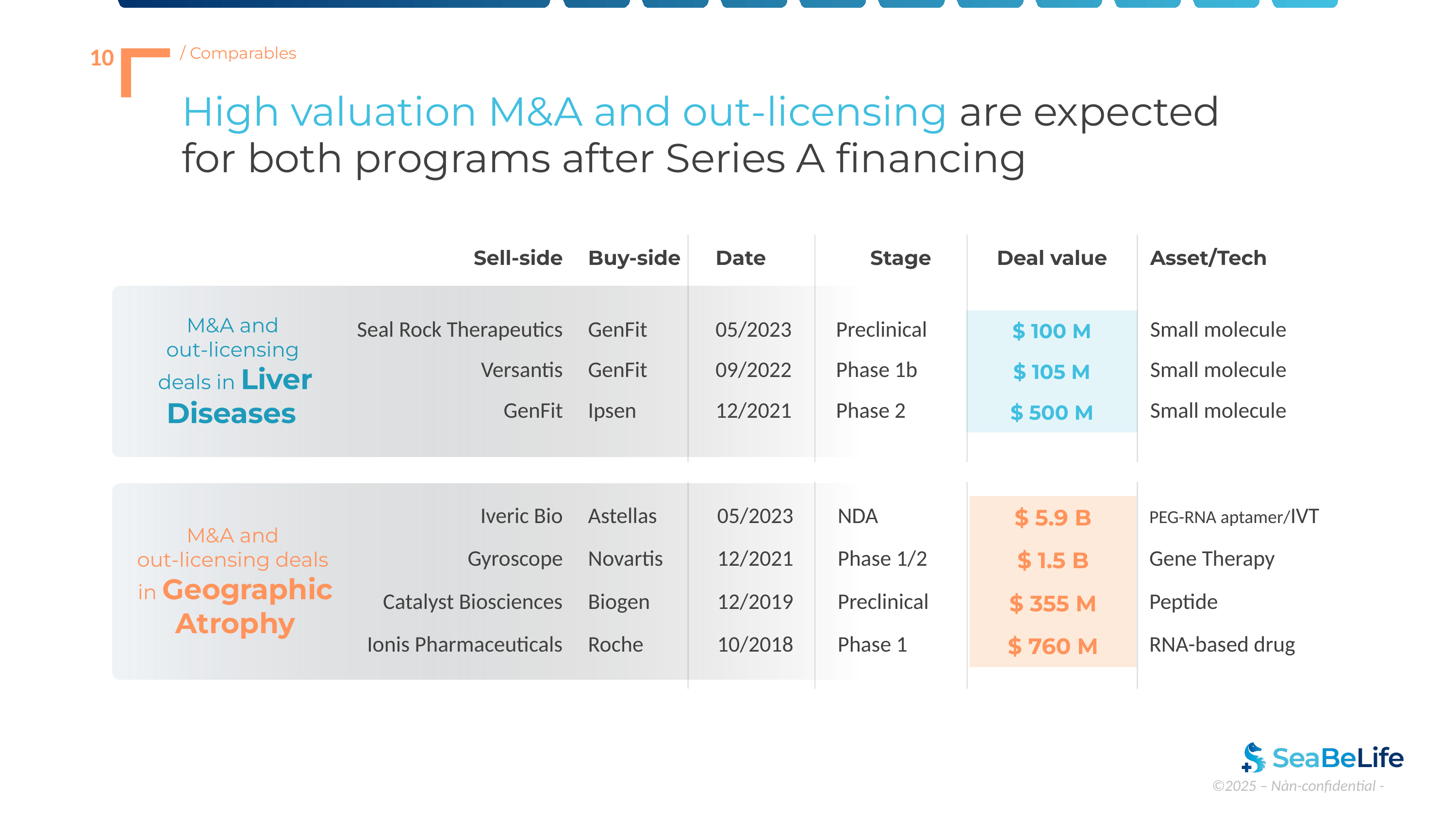

10
/ Comparables

High valuation M&A and out-licensing are expected
for both programs after Series A financing
| Sell-side | Buy-side | Date | Stage | Deal value | Asset/Tech |
| --- | --- | --- | --- | --- | --- |

M&A and
out-licensing
deals in Liver Diseases
| Seal Rock Therapeutics | GenFit | 05/2023 | Preclinical | $ 100 M | Small molecule |
| --- | --- | --- | --- | --- | --- |
| Versantis | GenFit | 09/2022 | Phase 1b | $ 105 M | Small molecule |
| GenFit | Ipsen | 12/2021 | Phase 2 | $ 500 M | Small molecule |

| Iveric Bio | Astellas | 05/2023 | NDA | $ 5.9 B | PEG-RNA aptamer/IVT |
| --- | --- | --- | --- | --- | --- |
| Gyroscope | Novartis | 12/2021 | Phase 1/2 | $ 1.5 B | Gene Therapy |
| Catalyst Biosciences | Biogen | 12/2019 | Preclinical | $ 355 M | Peptide |
| Ionis Pharmaceuticals | Roche | 10/2018 | Phase 1 | $ 760 M | RNA-based drug |
M&A and
out-licensing deals
in Geographic Atrophy